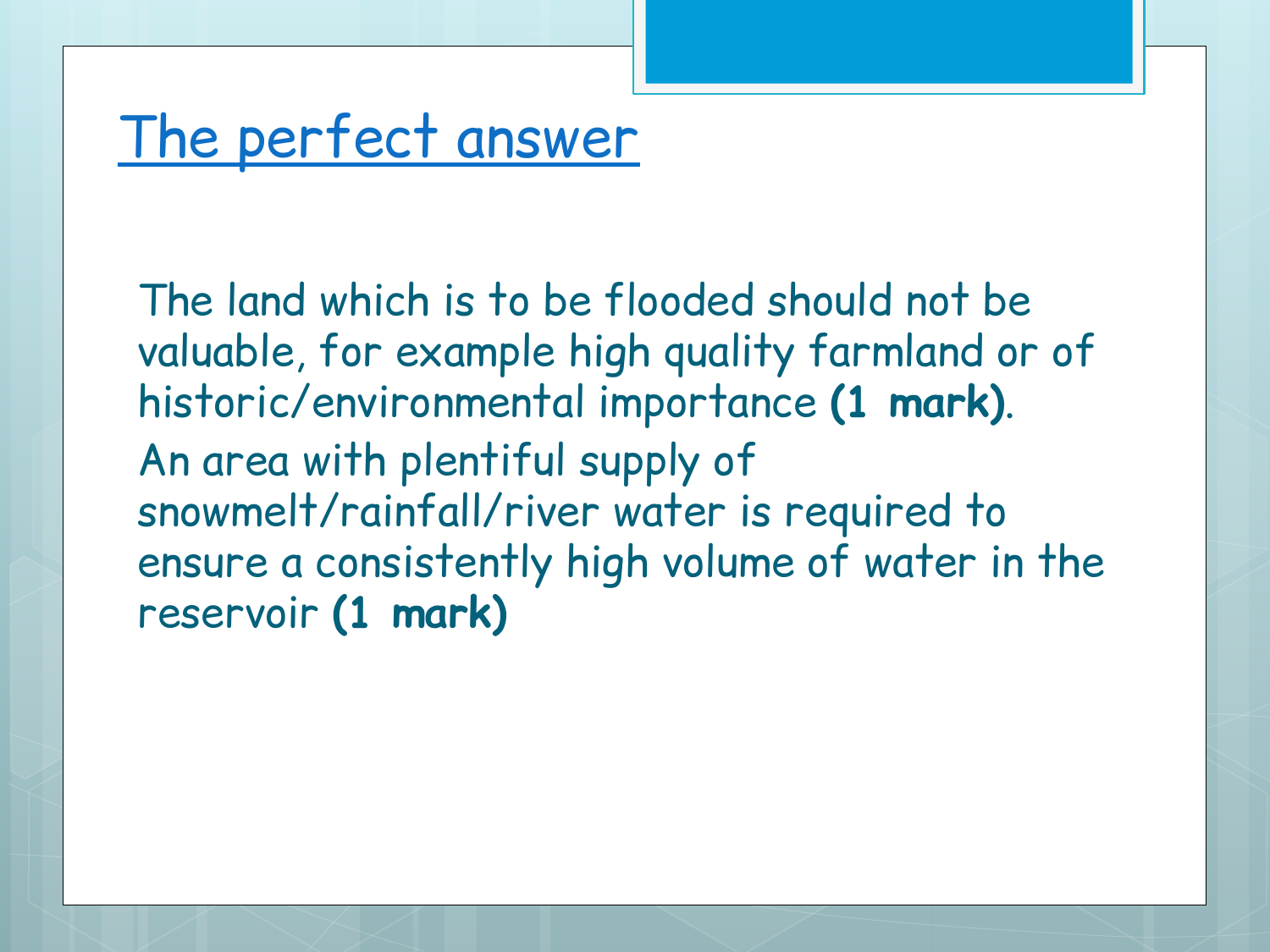

# The perfect answer
The land which is to be flooded should not be valuable, for example high quality farmland or of historic/environmental importance (1 mark).
An area with plentiful supply of snowmelt/rainfall/river water is required to ensure a consistently high volume of water in the reservoir (1 mark)